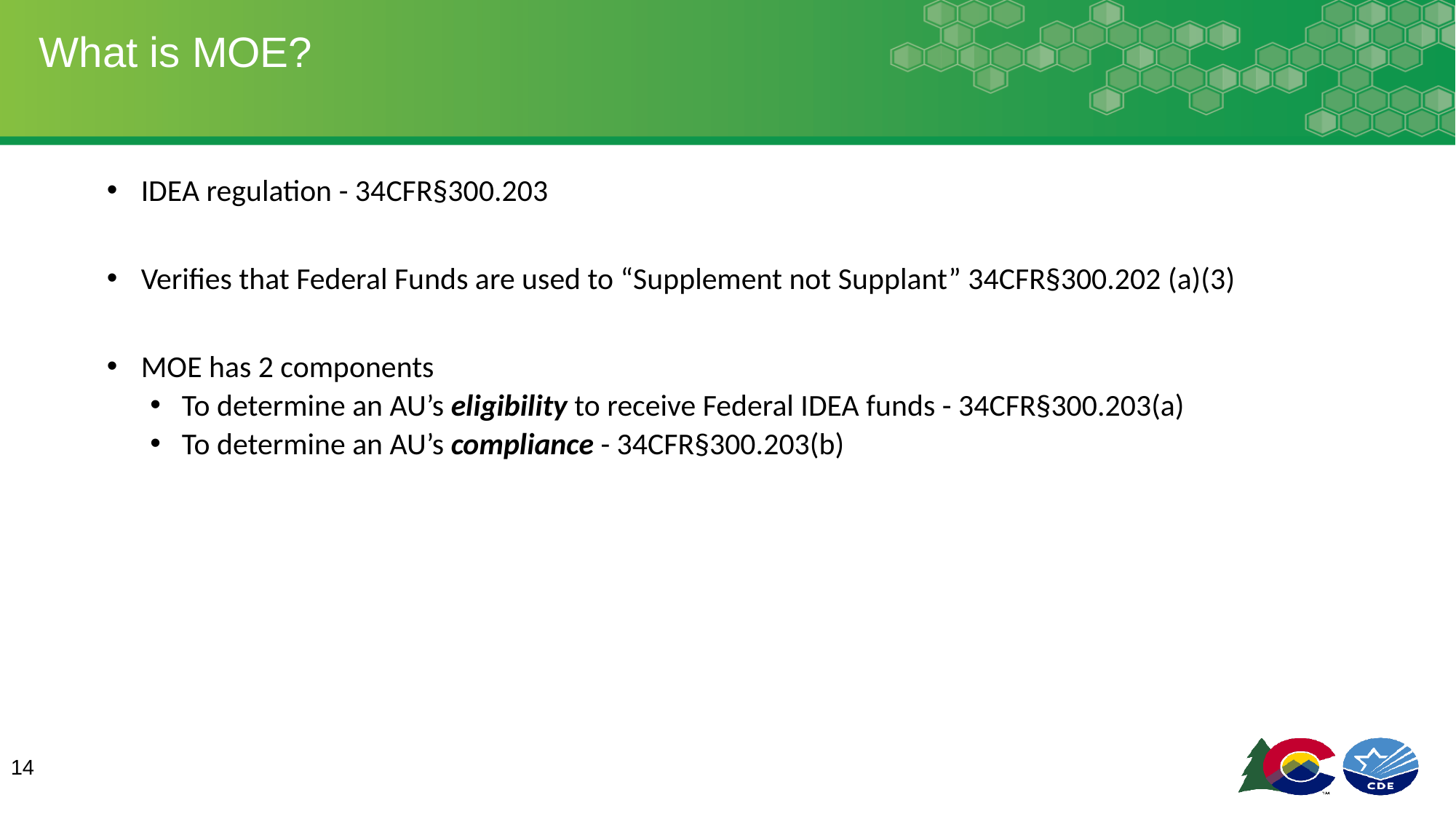

# What is MOE?
IDEA regulation - 34CFR§300.203

Verifies that Federal Funds are used to “Supplement not Supplant” 34CFR§300.202 (a)(3)

MOE has 2 components
To determine an AU’s eligibility to receive Federal IDEA funds - 34CFR§300.203(a)
To determine an AU’s compliance - 34CFR§300.203(b)

14